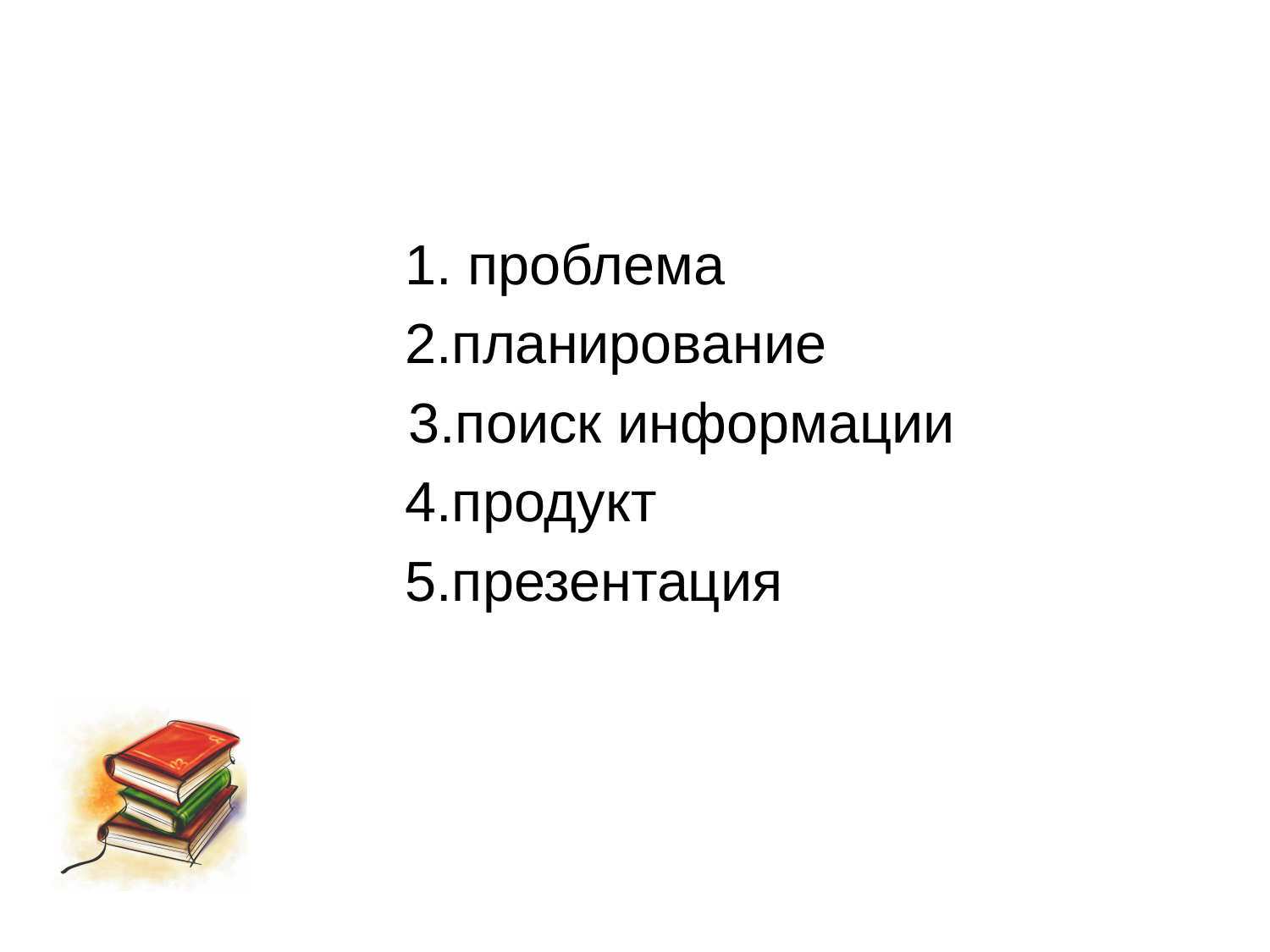

#
                     1. проблема
                     2.планирование
       3.поиск информации
                     4.продукт
                     5.презентация